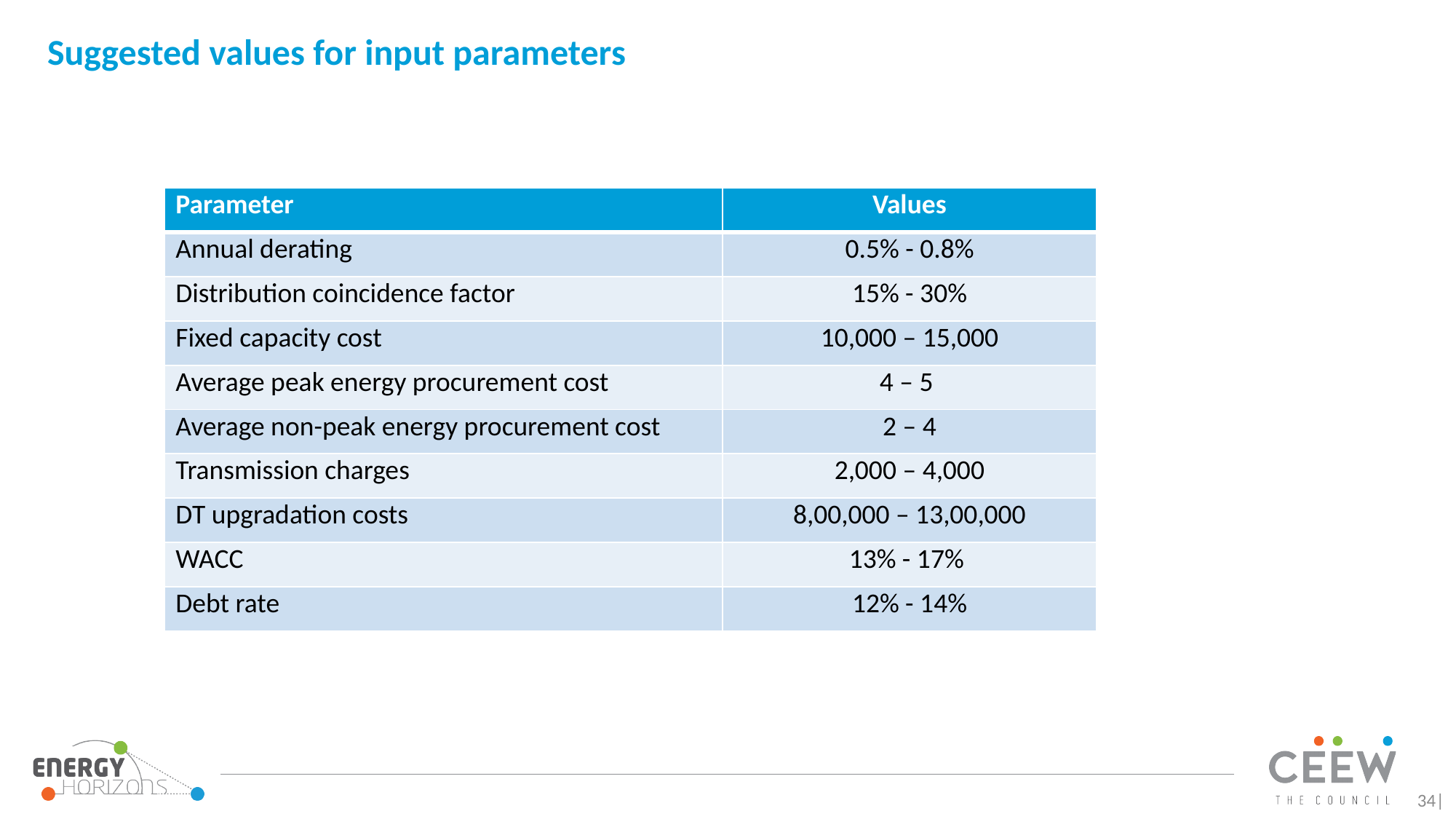

# Suggested values for input parameters
| Parameter | Values |
| --- | --- |
| Annual derating | 0.5% - 0.8% |
| Distribution coincidence factor | 15% - 30% |
| Fixed capacity cost | 10,000 – 15,000 |
| Average peak energy procurement cost | 4 – 5 |
| Average non-peak energy procurement cost | 2 – 4 |
| Transmission charges | 2,000 – 4,000 |
| DT upgradation costs | 8,00,000 – 13,00,000 |
| WACC | 13% - 17% |
| Debt rate | 12% - 14% |
34|